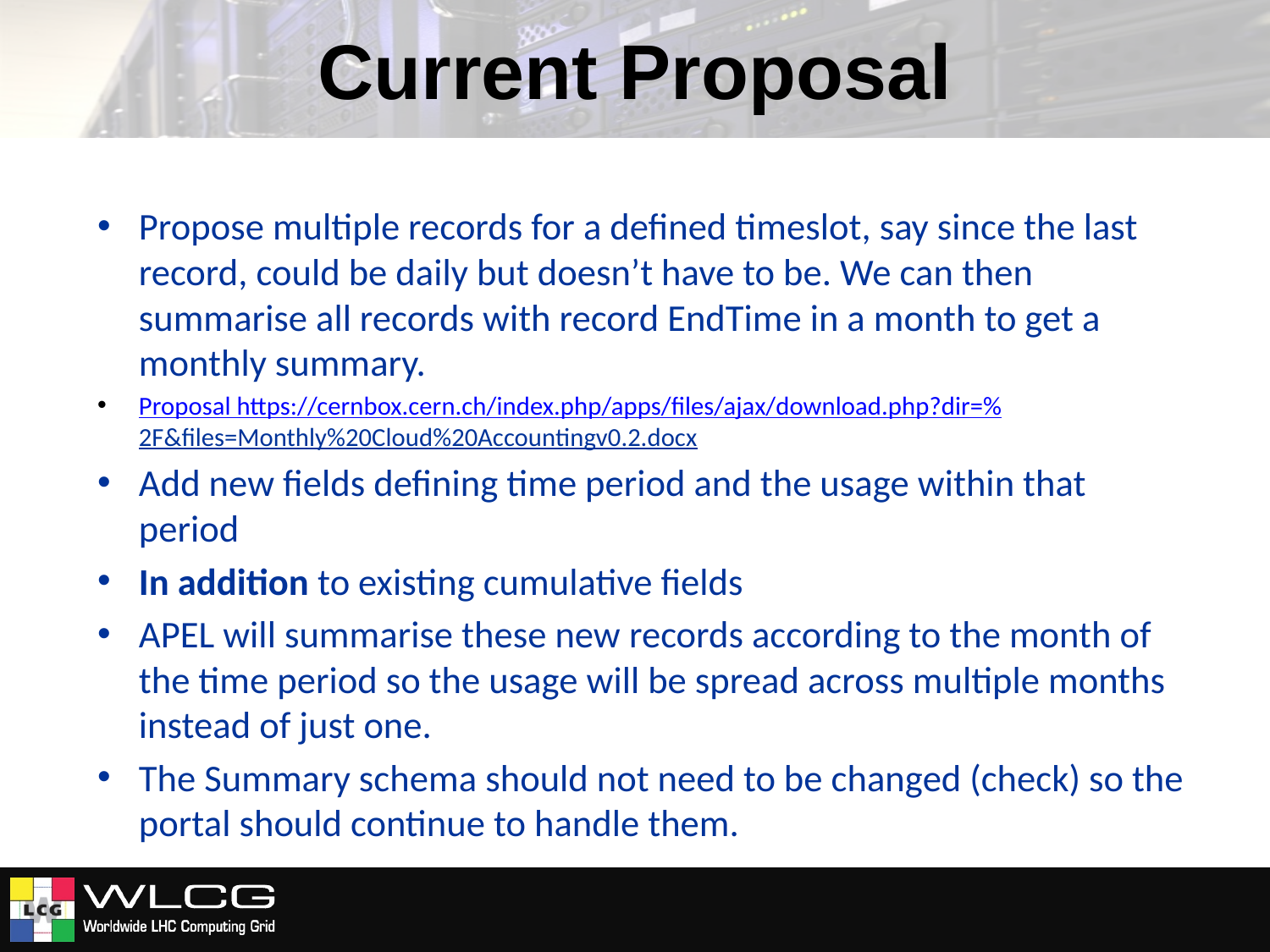

# Current Proposal
Propose multiple records for a defined timeslot, say since the last record, could be daily but doesn’t have to be. We can then summarise all records with record EndTime in a month to get a monthly summary.
Proposal https://cernbox.cern.ch/index.php/apps/files/ajax/download.php?dir=%2F&files=Monthly%20Cloud%20Accountingv0.2.docx
Add new fields defining time period and the usage within that period
In addition to existing cumulative fields
APEL will summarise these new records according to the month of the time period so the usage will be spread across multiple months instead of just one.
The Summary schema should not need to be changed (check) so the portal should continue to handle them.